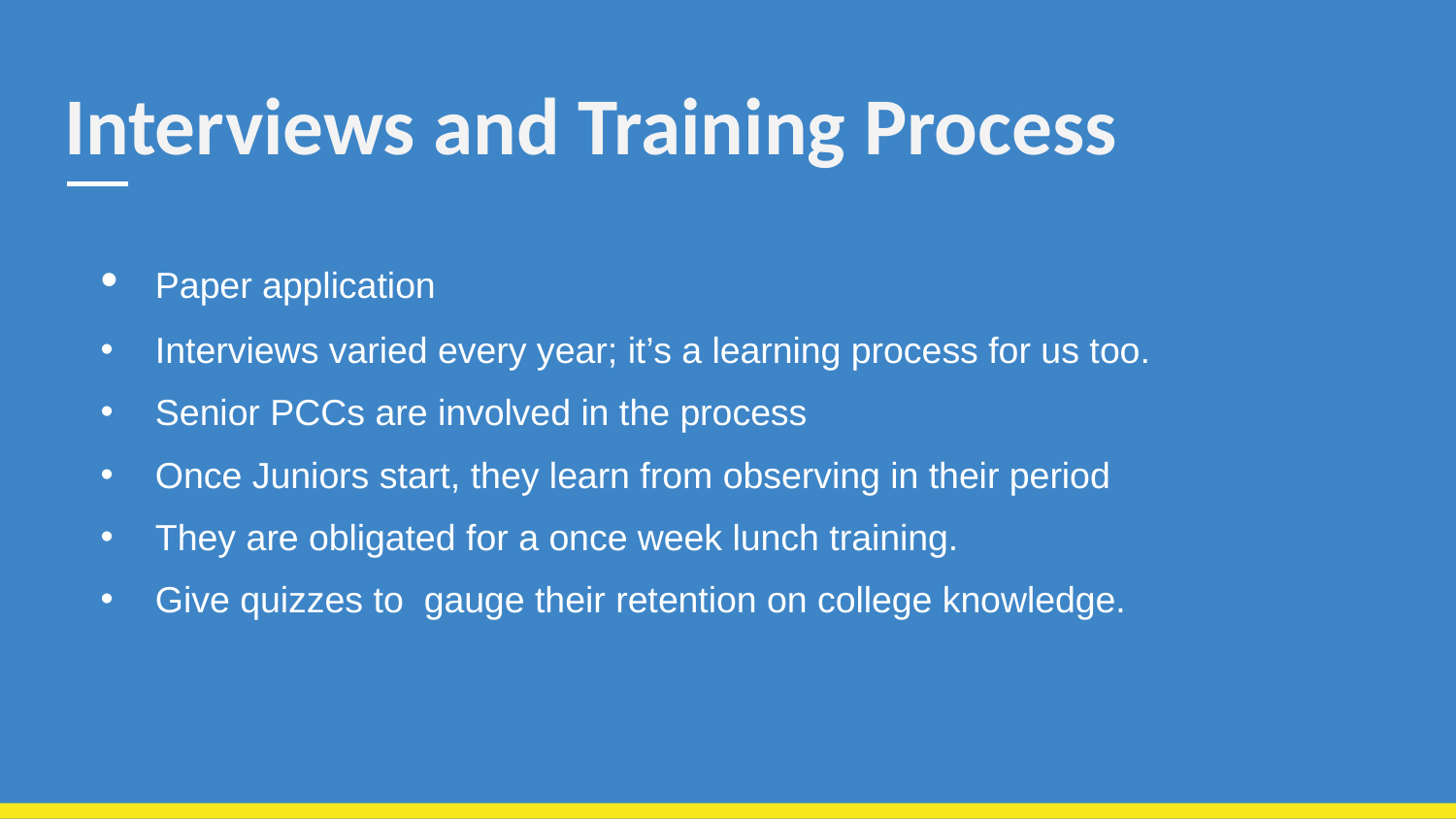

# Interviews and Training Process
Paper application
Interviews varied every year; it’s a learning process for us too.
Senior PCCs are involved in the process
Once Juniors start, they learn from observing in their period
They are obligated for a once week lunch training.
Give quizzes to  gauge their retention on college knowledge.